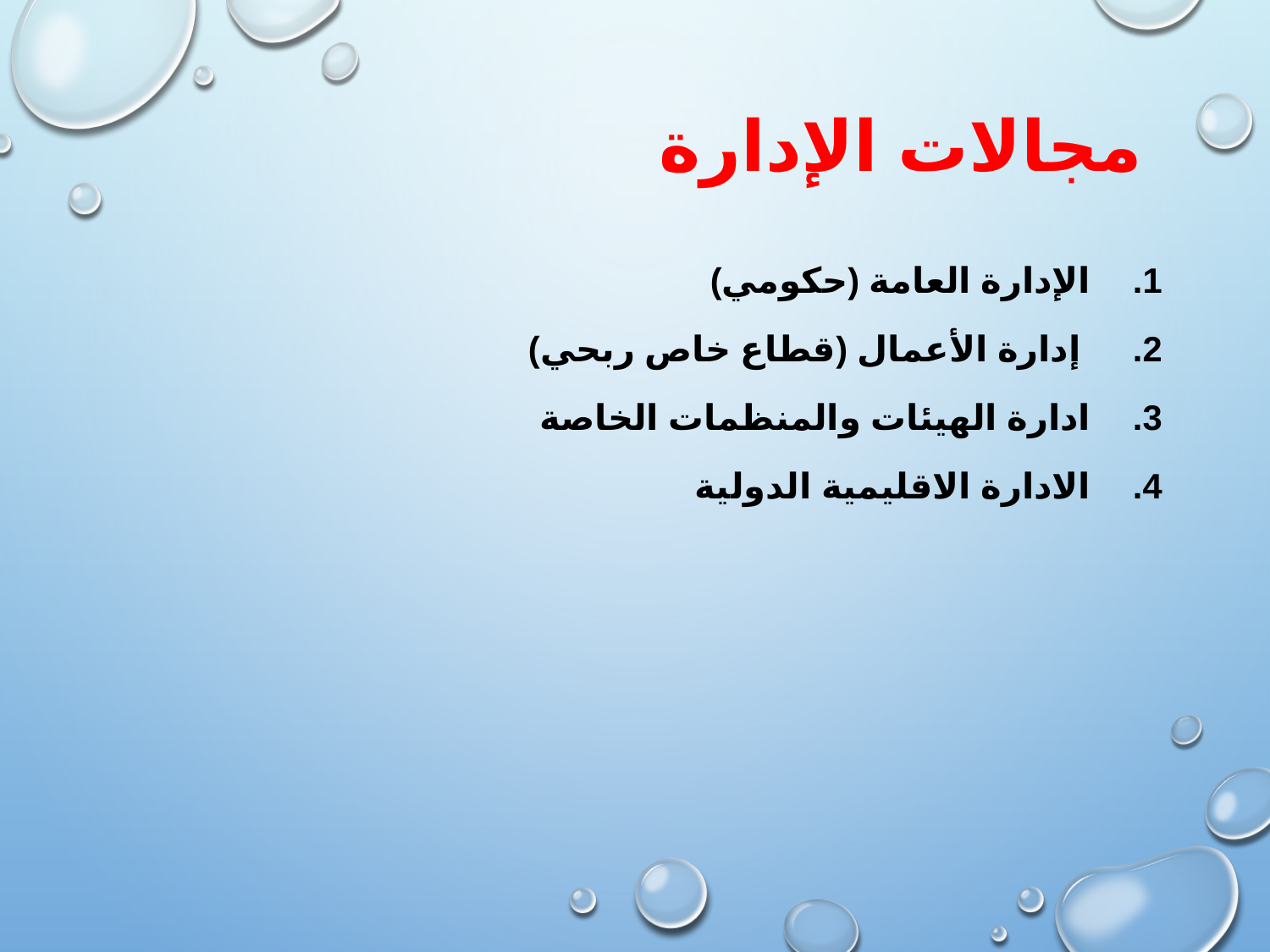

# مجالات الإدارة
الإدارة العامة (حكومي)
 إدارة الأعمال (قطاع خاص ربحي)
ادارة الهيئات والمنظمات الخاصة
الادارة الاقليمية الدولية